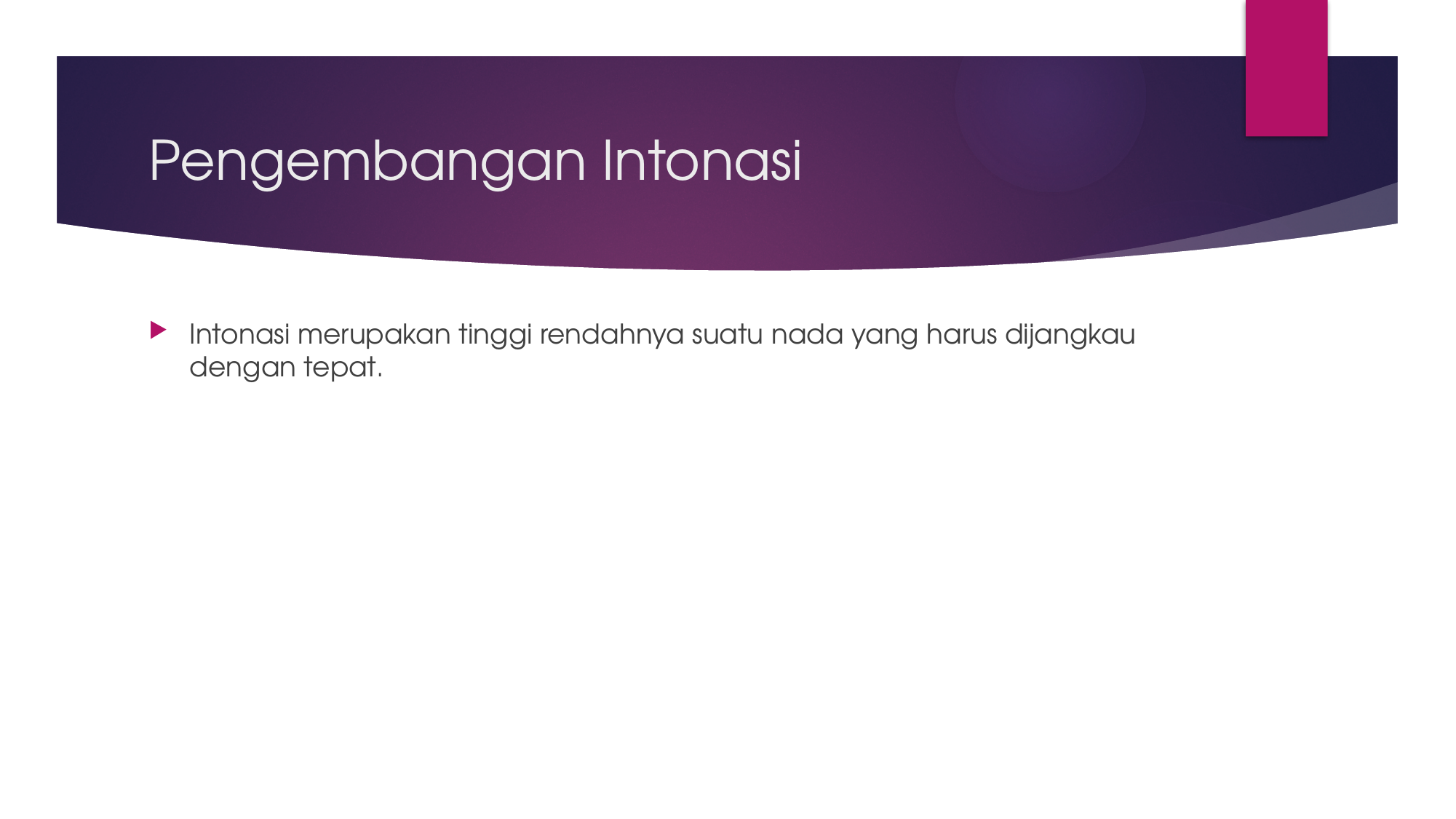

# Pengembangan Intonasi
Intonasi merupakan tinggi rendahnya suatu nada yang harus dijangkau dengan tepat.